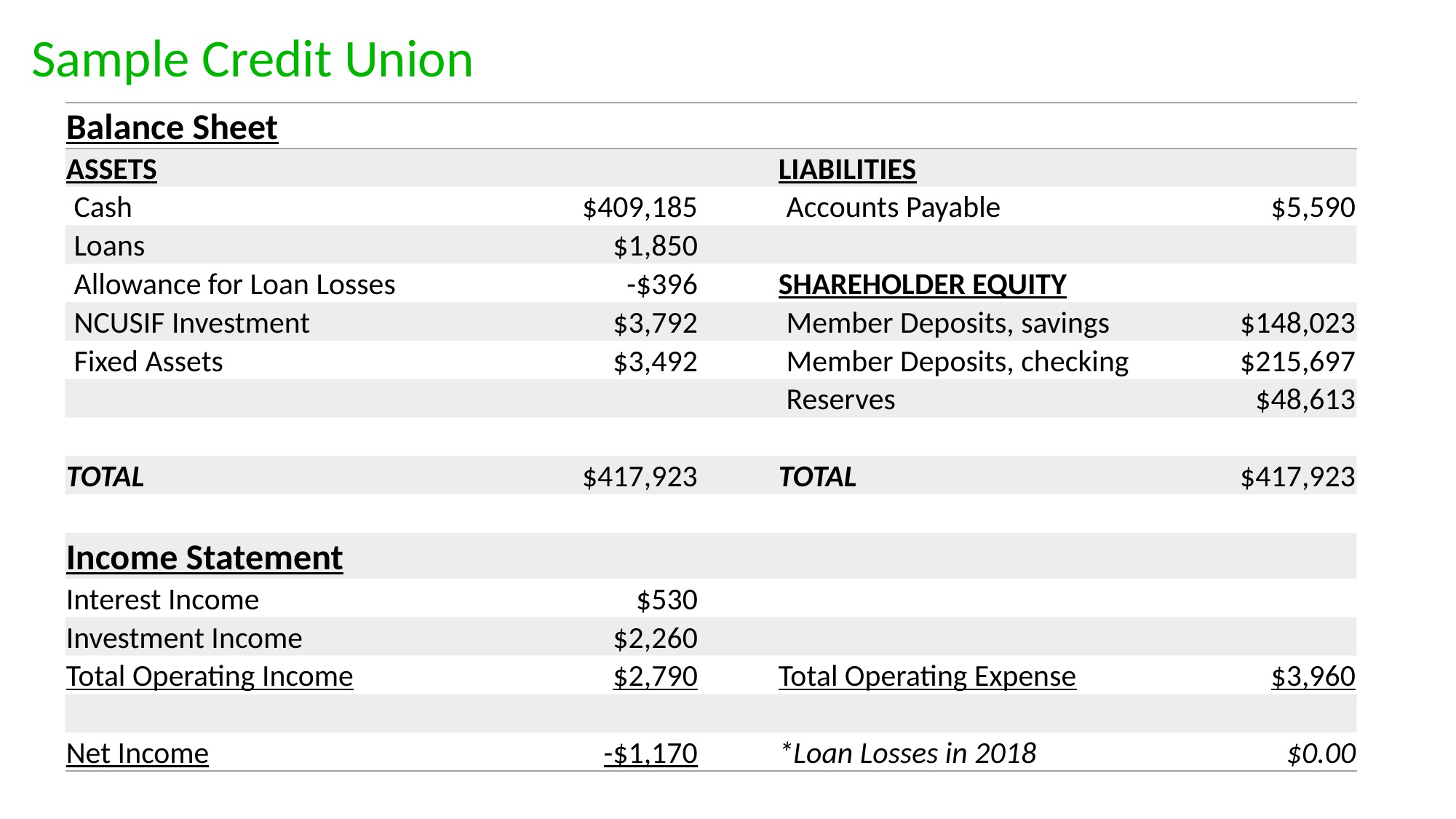

Sample Credit Union

| Balance Sheet |  |  |  |  |
| --- | --- | --- | --- | --- |
| ASSETS |  |  | LIABILITIES |  |
| Cash | $409,185 |  | Accounts Payable | $5,590 |
| Loans | $1,850 |  |  |  |
| Allowance for Loan Losses | -$396 |  | SHAREHOLDER EQUITY |  |
| NCUSIF Investment | $3,792 |  | Member Deposits, savings | $148,023 |
| Fixed Assets | $3,492 |  | Member Deposits, checking | $215,697 |
|  |  |  | Reserves | $48,613 |
|  |  |  |  |  |
| TOTAL | $417,923 |  | TOTAL | $417,923 |
|  |  |  |  |  |
| Income Statement |  |  |  |  |
| Interest Income | $530 |  |  |  |
| Investment Income | $2,260 |  |  |  |
| Total Operating Income | $2,790 |  | Total Operating Expense | $3,960 |
|  |  |  |  |  |
| Net Income | -$1,170 |  | \*Loan Losses in 2018 | $0.00 |